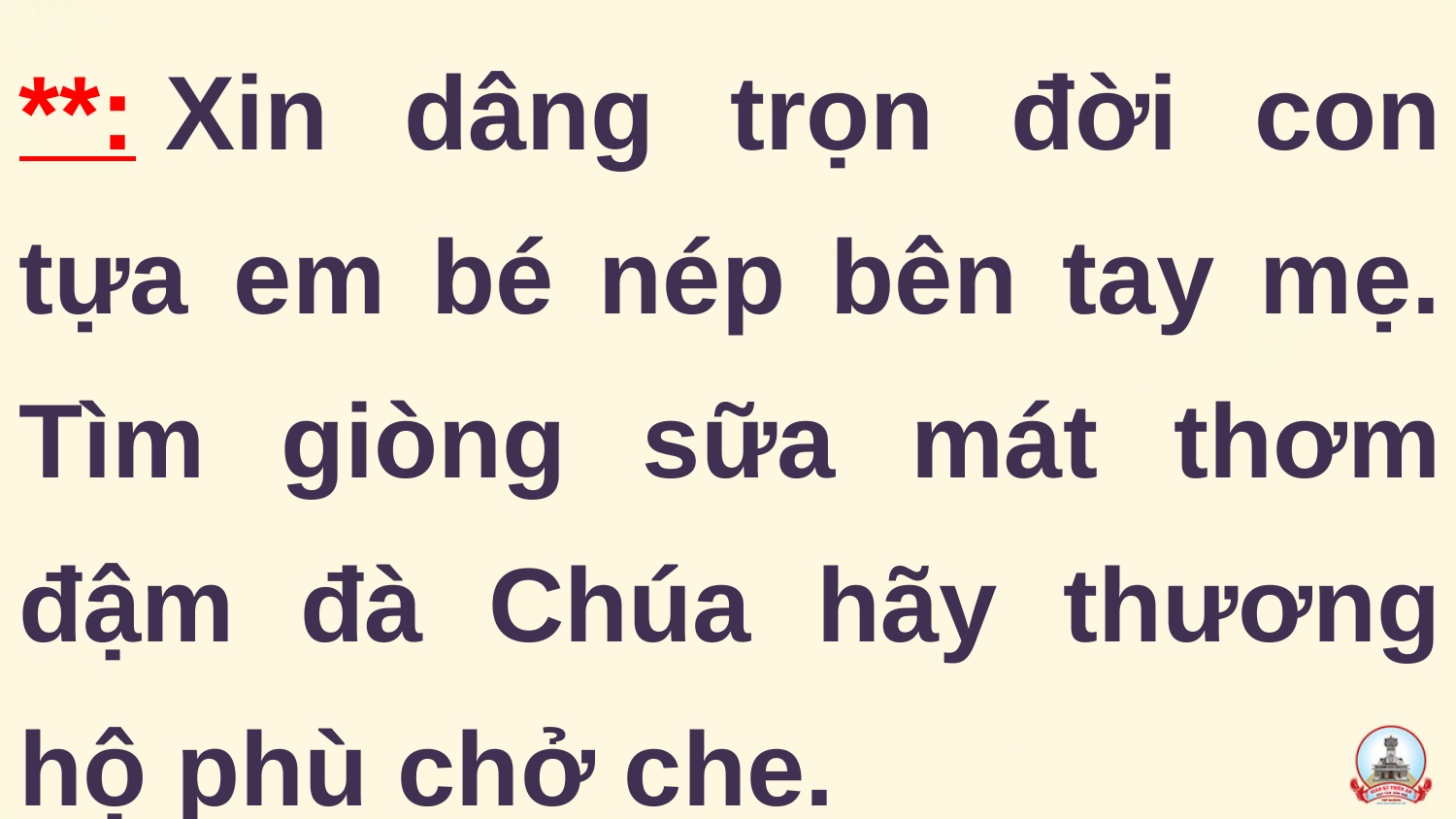

**: Xin dâng trọn đời con tựa em bé nép bên tay mẹ. Tìm giòng sữa mát thơm đậm đà Chúa hãy thương hộ phù chở che.